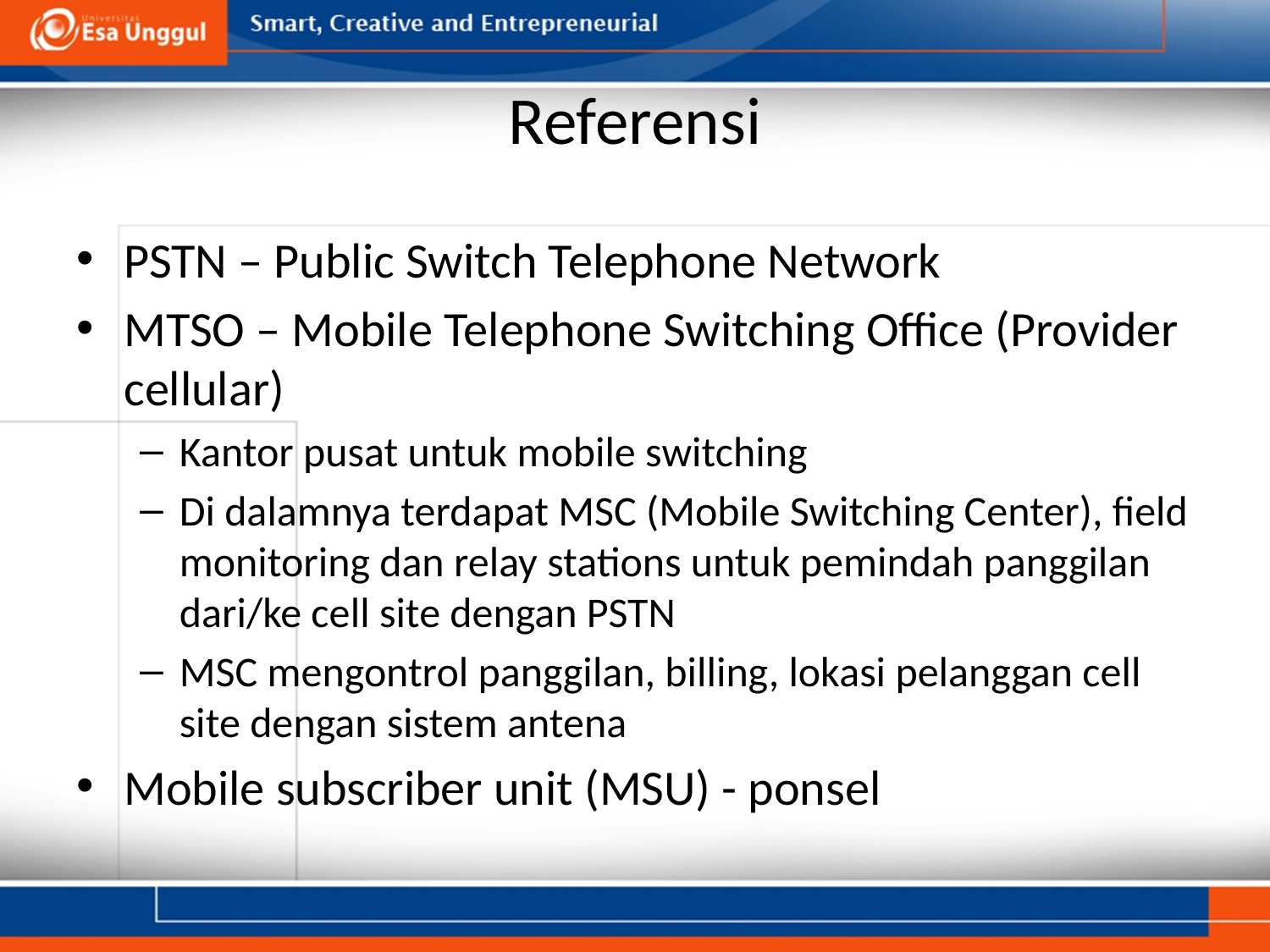

# Referensi
PSTN – Public Switch Telephone Network
MTSO – Mobile Telephone Switching Office (Provider cellular)
Kantor pusat untuk mobile switching
Di dalamnya terdapat MSC (Mobile Switching Center), field monitoring dan relay stations untuk pemindah panggilan dari/ke cell site dengan PSTN
MSC mengontrol panggilan, billing, lokasi pelanggan cell site dengan sistem antena
Mobile subscriber unit (MSU) - ponsel